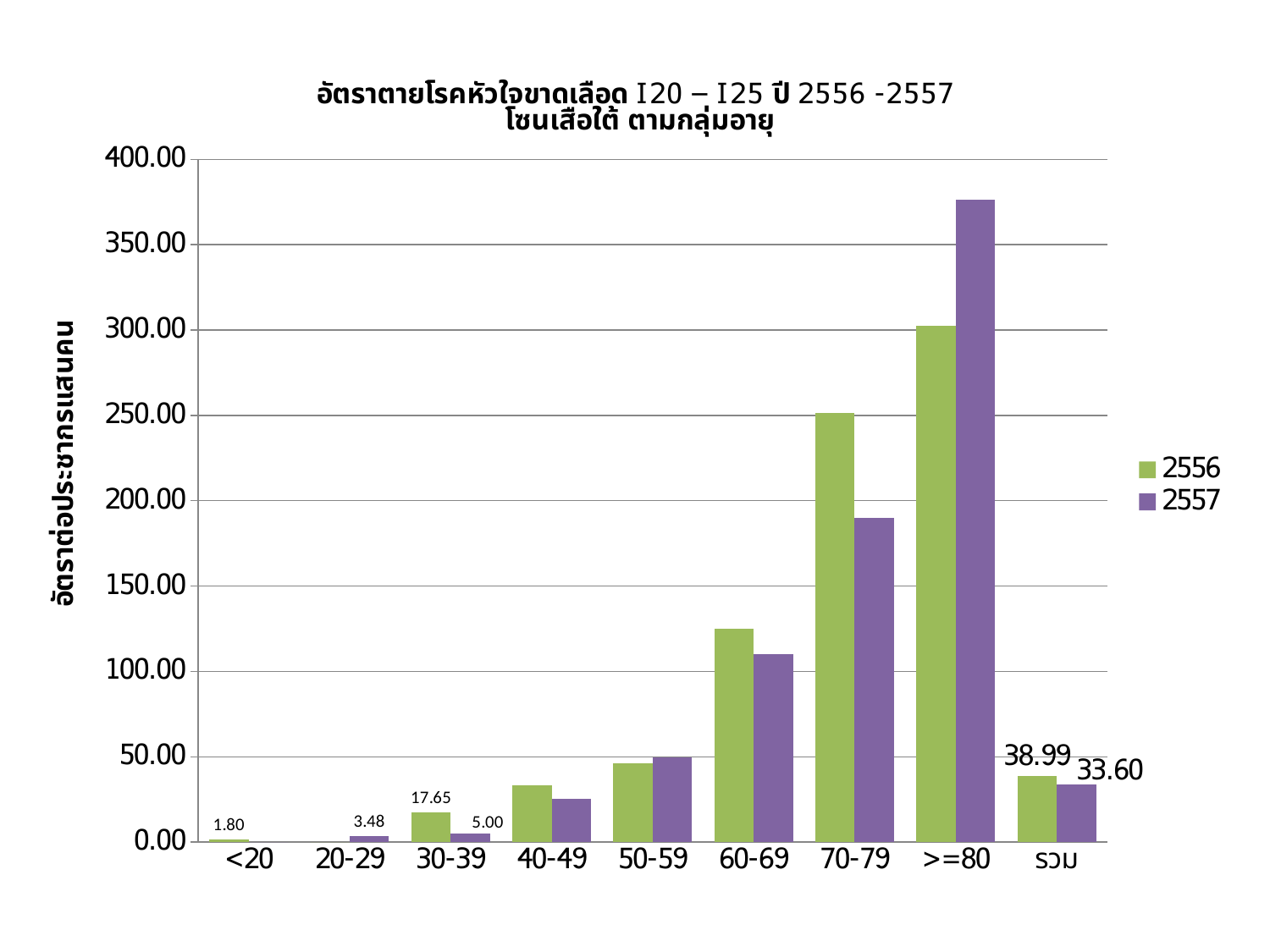

### Chart: อัตราตายโรคหัวใจขาดเลือด I20 – I25 ปี 2556 -2557
โซนเสือใต้ ตามกลุ่มอายุ

| Category | 2556 | 2557 |
|---|---|---|
| <20 | 1.7951065395731238 | 0.0 |
| 20-29 | 0.0 | 3.4771723634340557 |
| 30-39 | 17.64646566501966 | 4.99887525306806 |
| 40-49 | 33.40356647309728 | 25.47511081673205 |
| 50-59 | 46.35710422622267 | 49.789352738414394 |
| 60-69 | 124.8352867743949 | 109.9958751546817 |
| 70-79 | 251.58739666946207 | 190.0688999762414 |
| >=80 | 302.571860816944 | 376.50602409638554 |
| รวม | 38.992688870836716 | 33.59967597024818 |